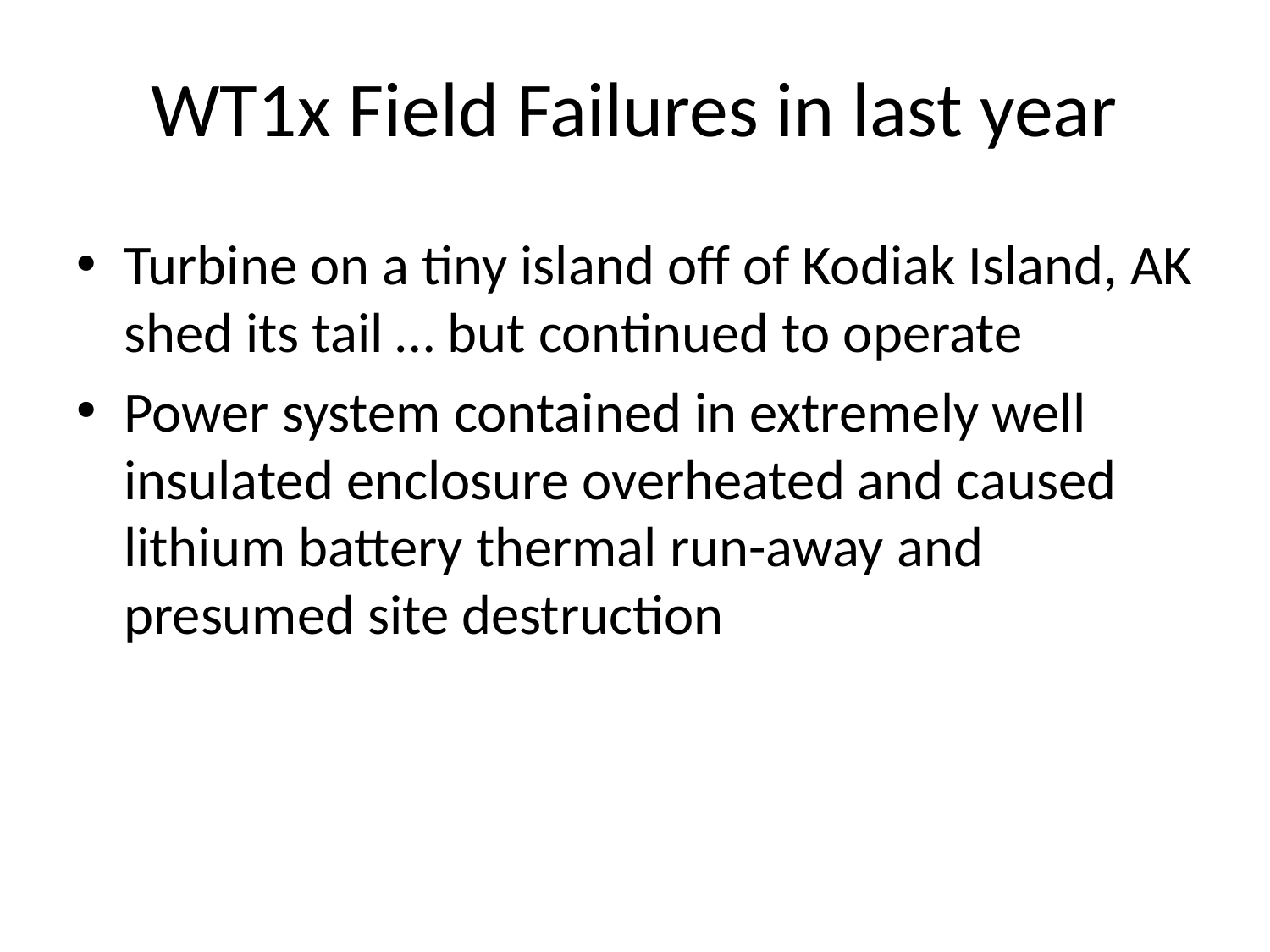

# WT1x Field Failures in last year
Turbine on a tiny island off of Kodiak Island, AK shed its tail … but continued to operate
Power system contained in extremely well insulated enclosure overheated and caused lithium battery thermal run-away and presumed site destruction